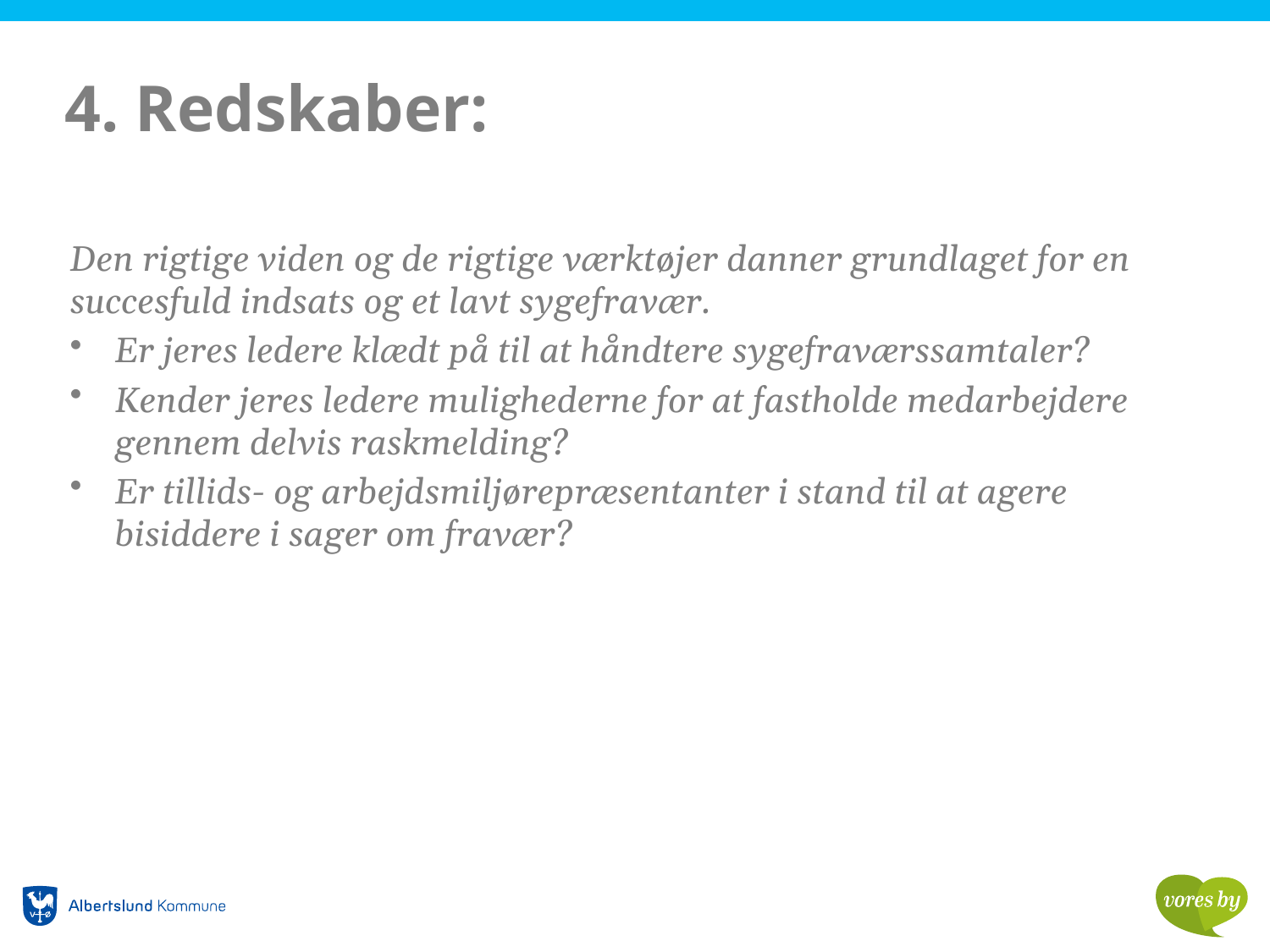

# 4. Redskaber:
Den rigtige viden og de rigtige værktøjer danner grundlaget for en succesfuld indsats og et lavt sygefravær.
Er jeres ledere klædt på til at håndtere sygefraværssamtaler?
Kender jeres ledere mulighederne for at fastholde medarbejdere gennem delvis raskmelding?
Er tillids- og arbejdsmiljørepræsentanter i stand til at agere bisiddere i sager om fravær?